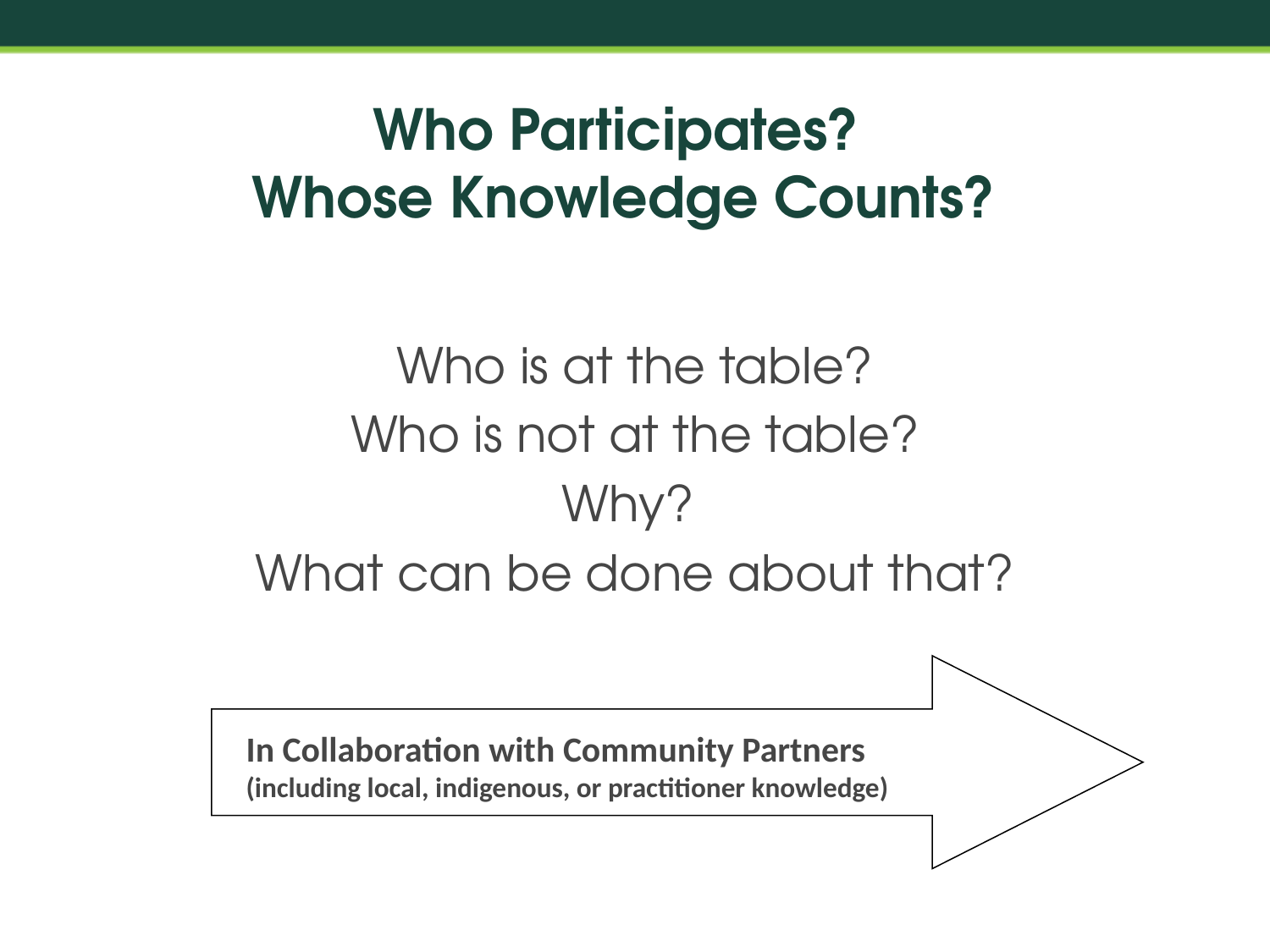

# Who Participates? Whose Knowledge Counts?
Who is at the table?
Who is not at the table?
Why?
What can be done about that?

In Collaboration with Community Partners (including local, indigenous, or practitioner knowledge)